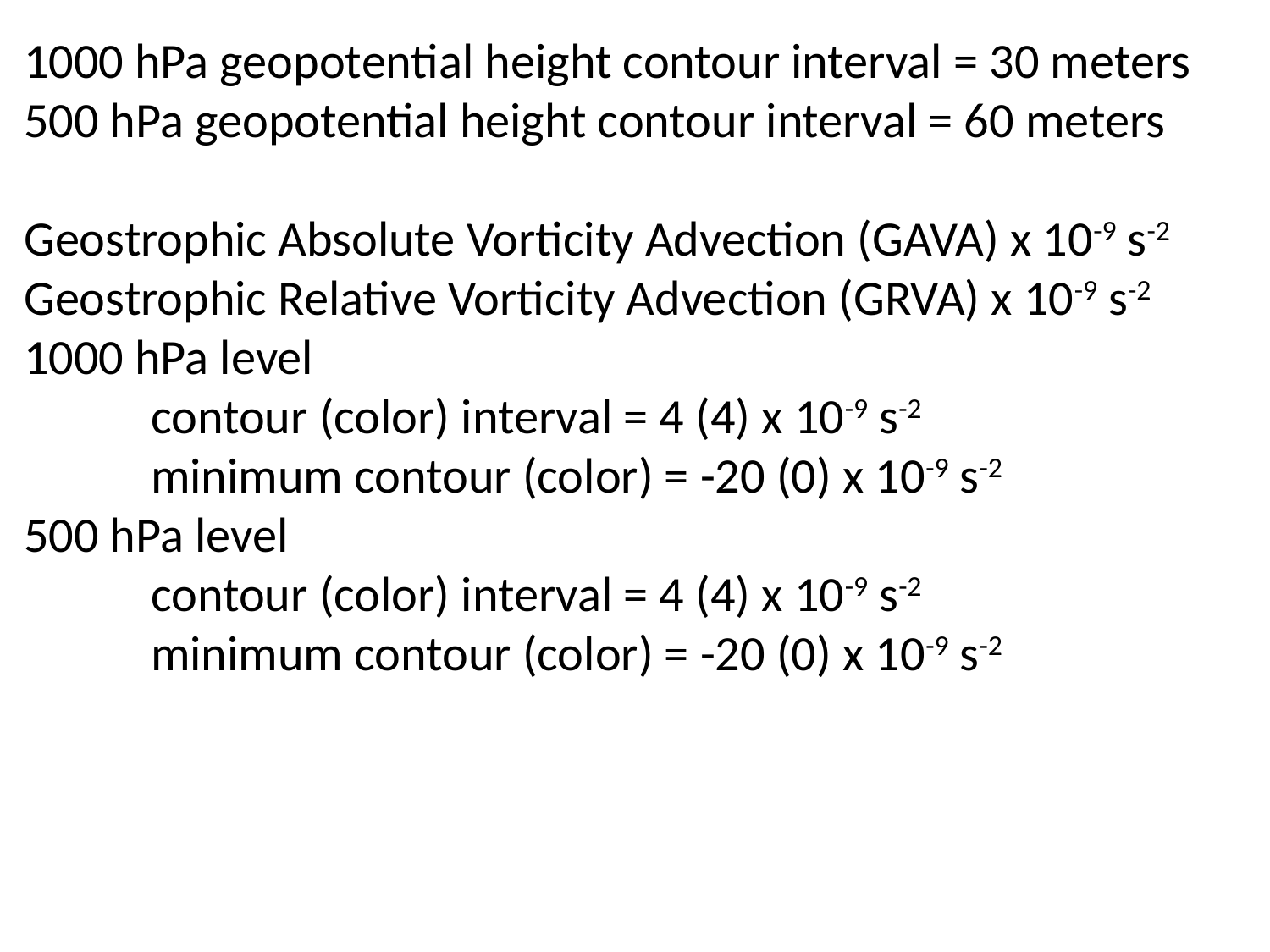

1000 hPa geopotential height contour interval = 30 meters
500 hPa geopotential height contour interval = 60 meters

Geostrophic Absolute Vorticity Advection (GAVA) x 10-9 s-2
Geostrophic Relative Vorticity Advection (GRVA) x 10-9 s-2
1000 hPa level
	contour (color) interval = 4 (4) x 10-9 s-2
	minimum contour (color) = -20 (0) x 10-9 s-2
500 hPa level
	contour (color) interval = 4 (4) x 10-9 s-2
	minimum contour (color) = -20 (0) x 10-9 s-2